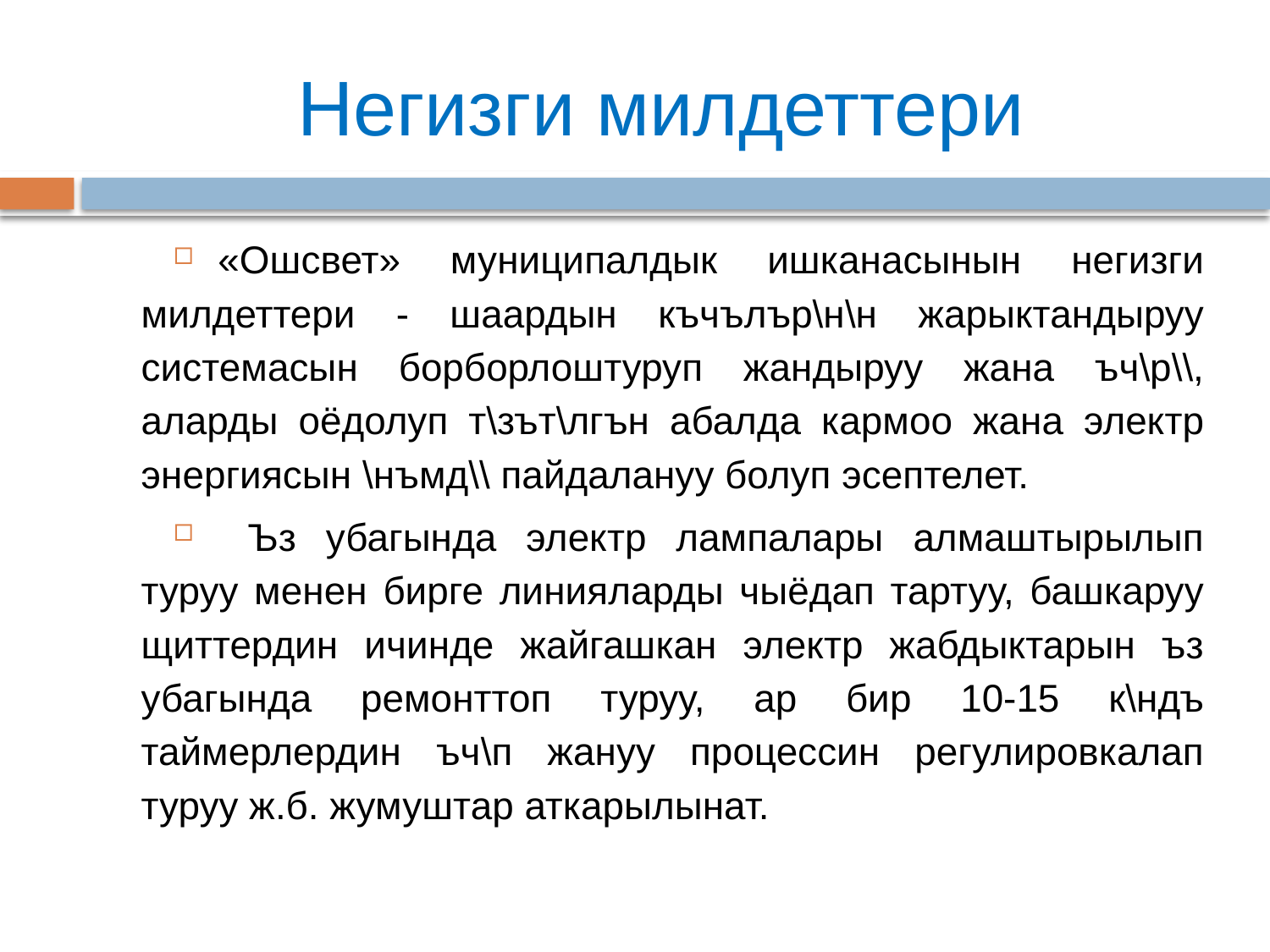

# Негизги милдеттери
«Ошсвет» муниципалдык ишканасынын негизги милдеттери - шаардын къчълър\н\н жарыктандыруу системасын борборлоштуруп жандыруу жана ъч\р\\, аларды оёдолуп т\зът\лгън абалда кармоо жана электр энергиясын \нъмд\\ пайдалануу болуп эсептелет.
 Ъз убагында электр лампалары алмаштырылып туруу менен бирге линияларды чыёдап тартуу, башкаруу щиттердин ичинде жайгашкан электр жабдыктарын ъз убагында ремонттоп туруу, ар бир 10-15 к\ндъ таймерлердин ъч\п жануу процессин регулировкалап туруу ж.б. жумуштар аткарылынат.